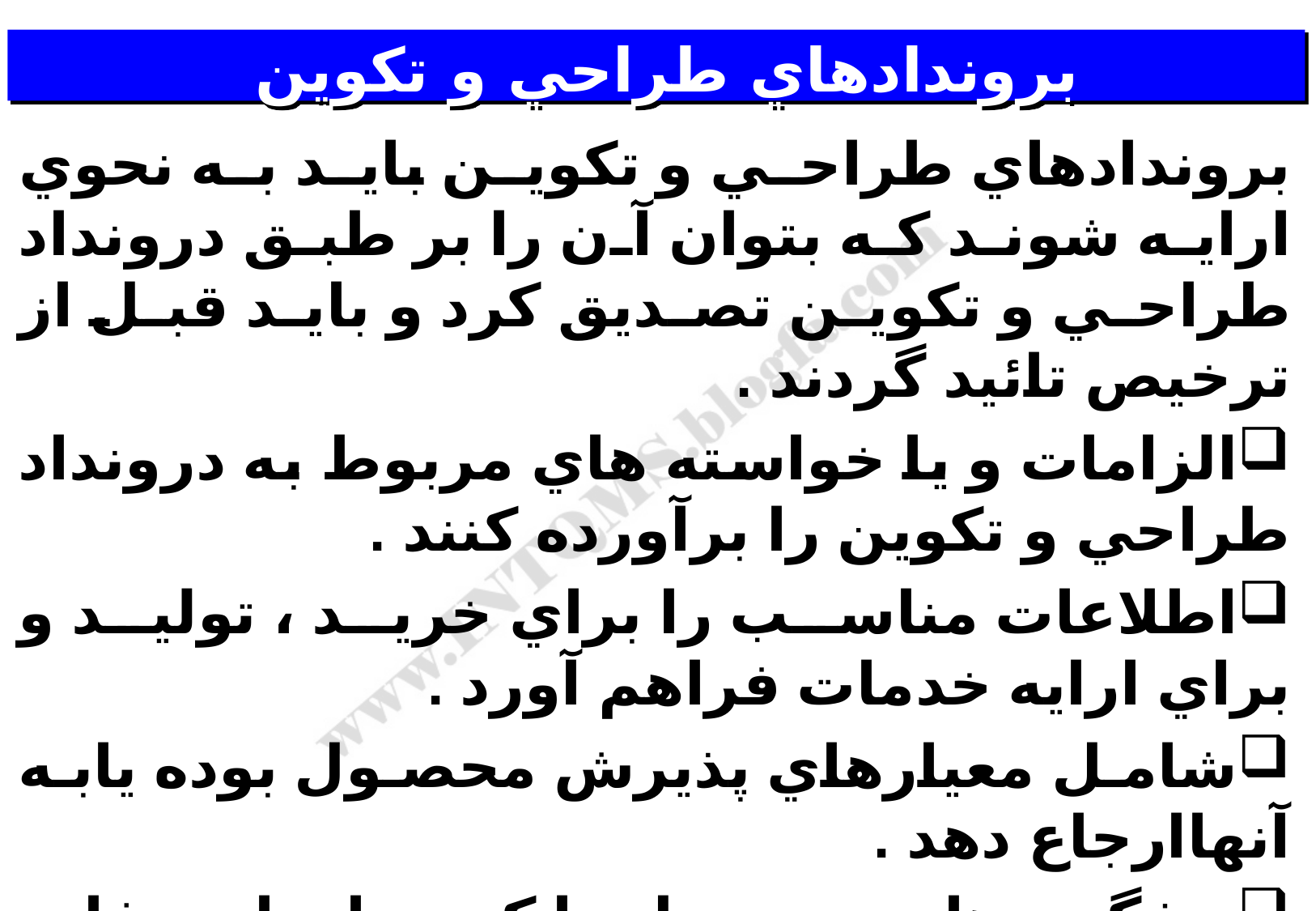

# بروندادهاي طراحي و تكوين
بروندادهاي طراحي و تكوين بايد به نحوي ارايه شوند كه بتوان آن را بر طبق درونداد طراحي و تكوين تصديق كرد و بايد قبل از ترخيص تائيد گردند .
الزامات و يا خواسته هاي مربوط به درونداد طراحي و تكوين را برآورده كنند .
اطلاعات مناسب را براي خريد ، توليد و براي ارايه خدمات فراهم آورد .
شامل معيارهاي پذيرش محصول بوده يابه آنهاارجاع دهد .
ويژگي هاي محصول را كه براي استفاده ايمن و درست آن اساسي هستند مشخص كند